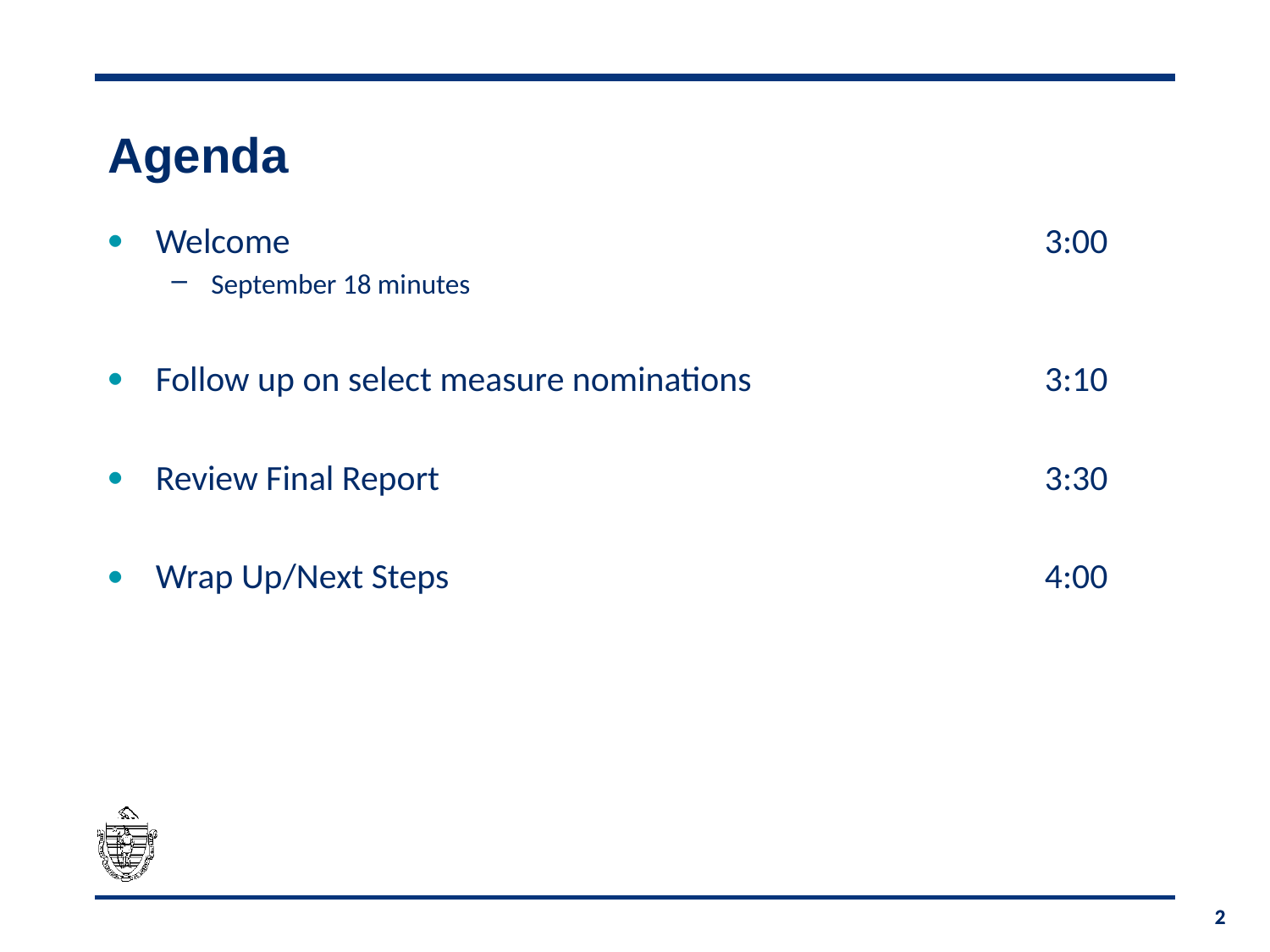

# Agenda
Welcome				     		3:00
September 18 minutes

Follow up on select measure nominations     		3:10

Review Final Report			     		3:30

Wrap Up/Next Steps		                     		4:00